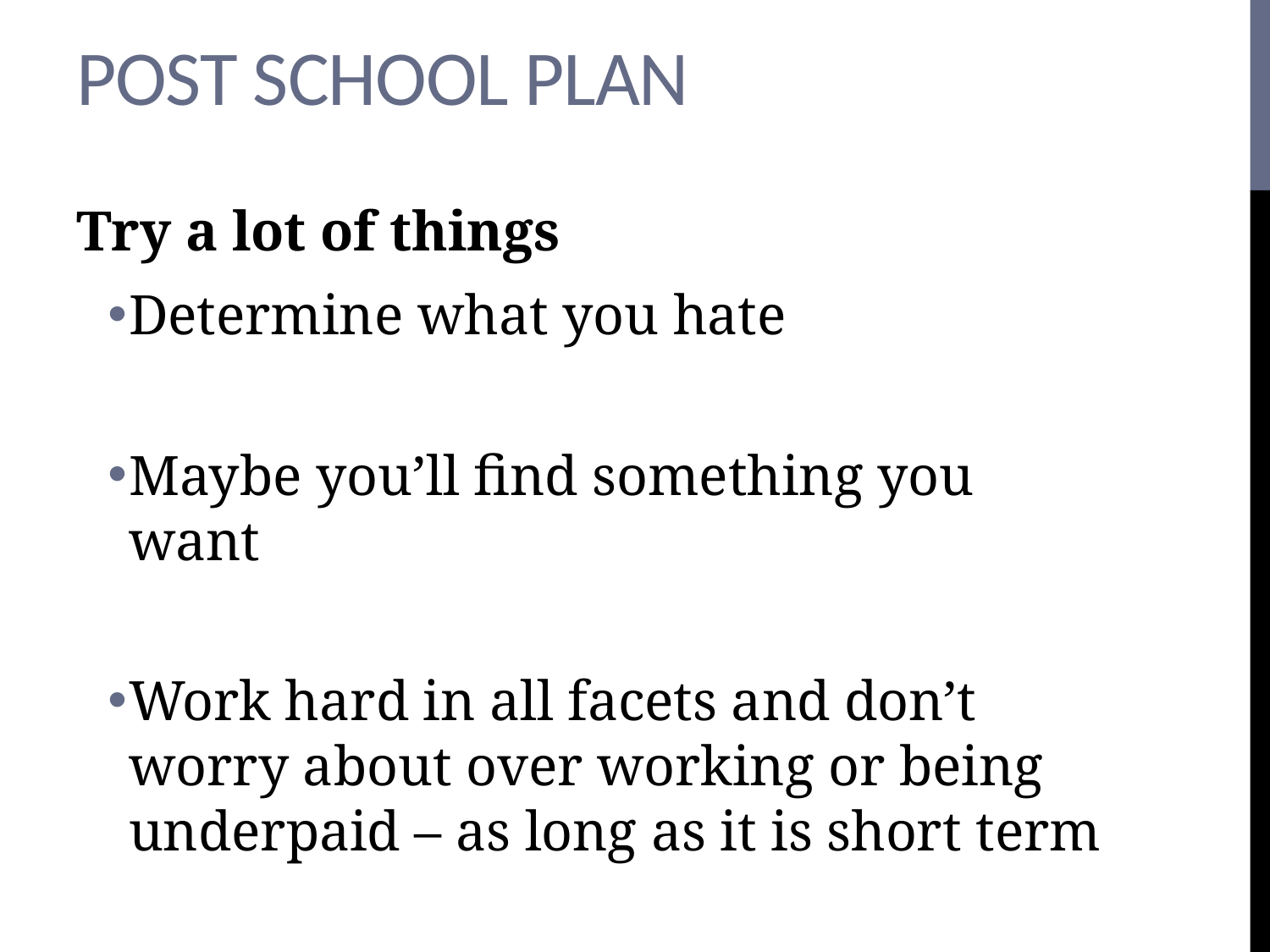

# Post School Plan
Try a lot of things
Determine what you hate

Maybe you’ll find something you want

Work hard in all facets and don’t worry about over working or being underpaid – as long as it is short term